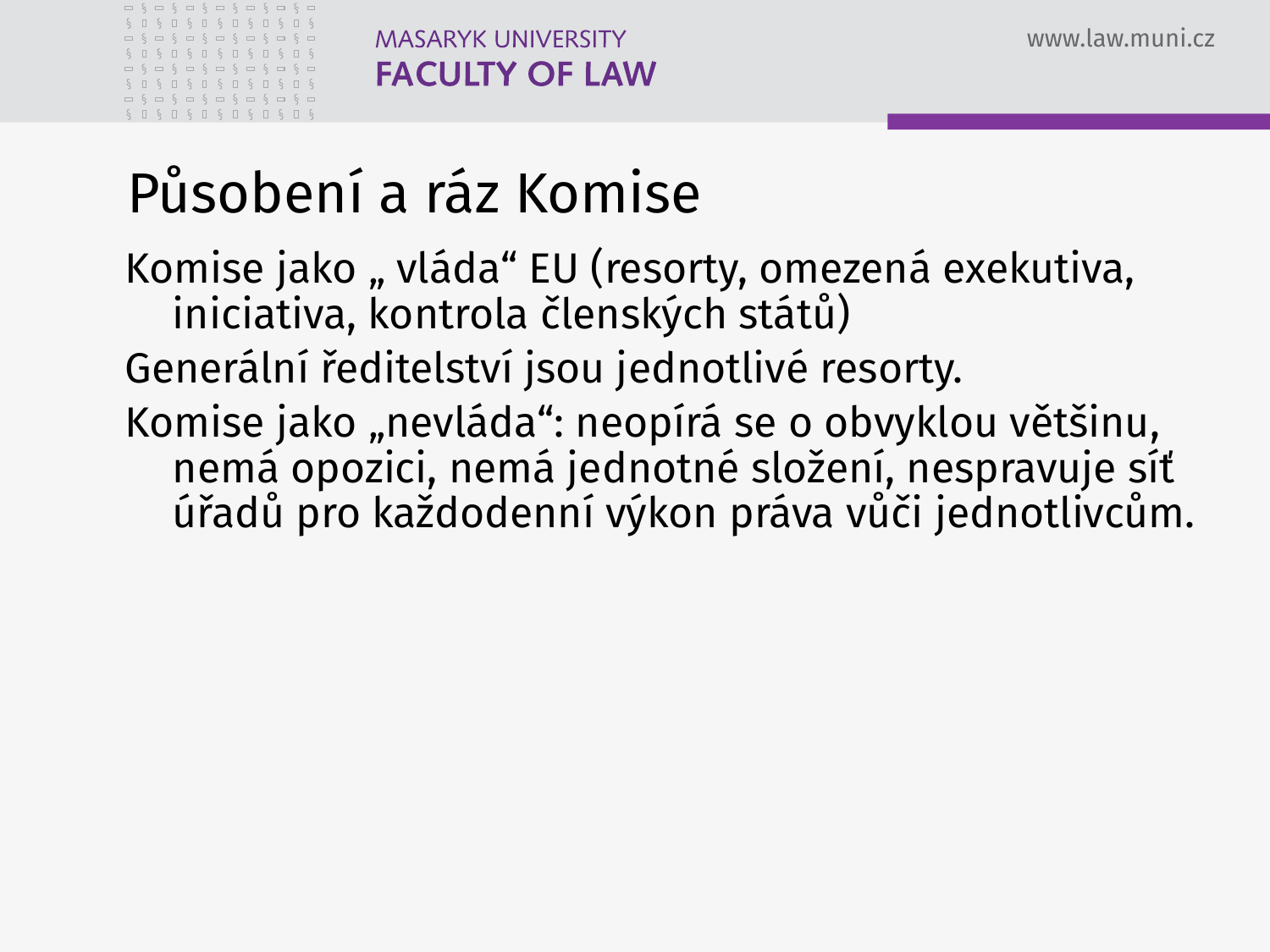

# Působení a ráz Komise
Komise jako „ vláda“ EU (resorty, omezená exekutiva, iniciativa, kontrola členských států)
Generální ředitelství jsou jednotlivé resorty.
Komise jako „nevláda“: neopírá se o obvyklou většinu, nemá opozici, nemá jednotné složení, nespravuje síť úřadů pro každodenní výkon práva vůči jednotlivcům.